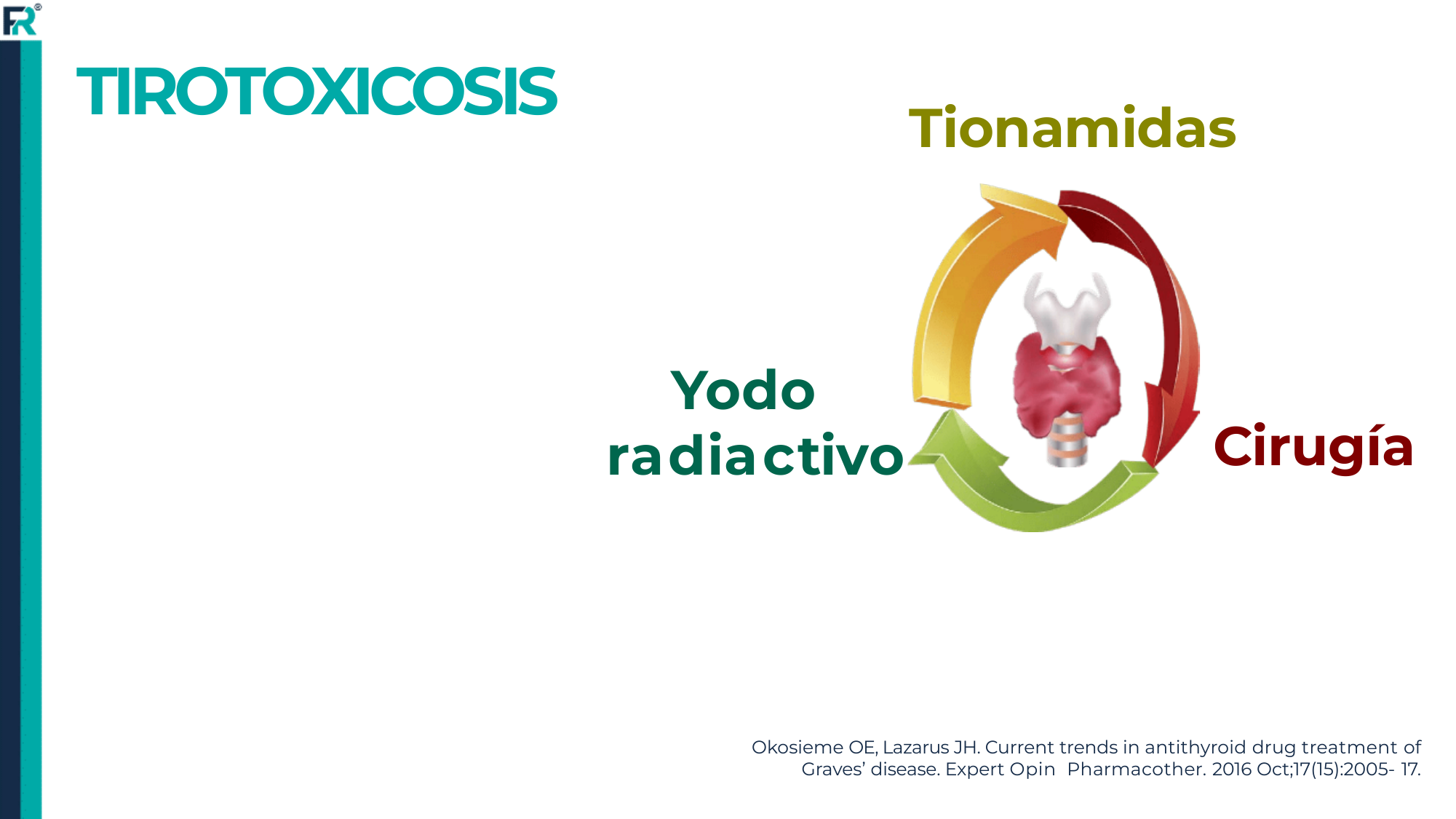

# TIROTOXICOSIS
Tionamidas

Yodo  radiactivo
Cirugía
Okosieme OE, Lazarus JH. Current trends in antithyroid drug treatment of Graves’ disease. Expert Opin  Pharmacother. 2016 Oct;17(15):2005- 17.